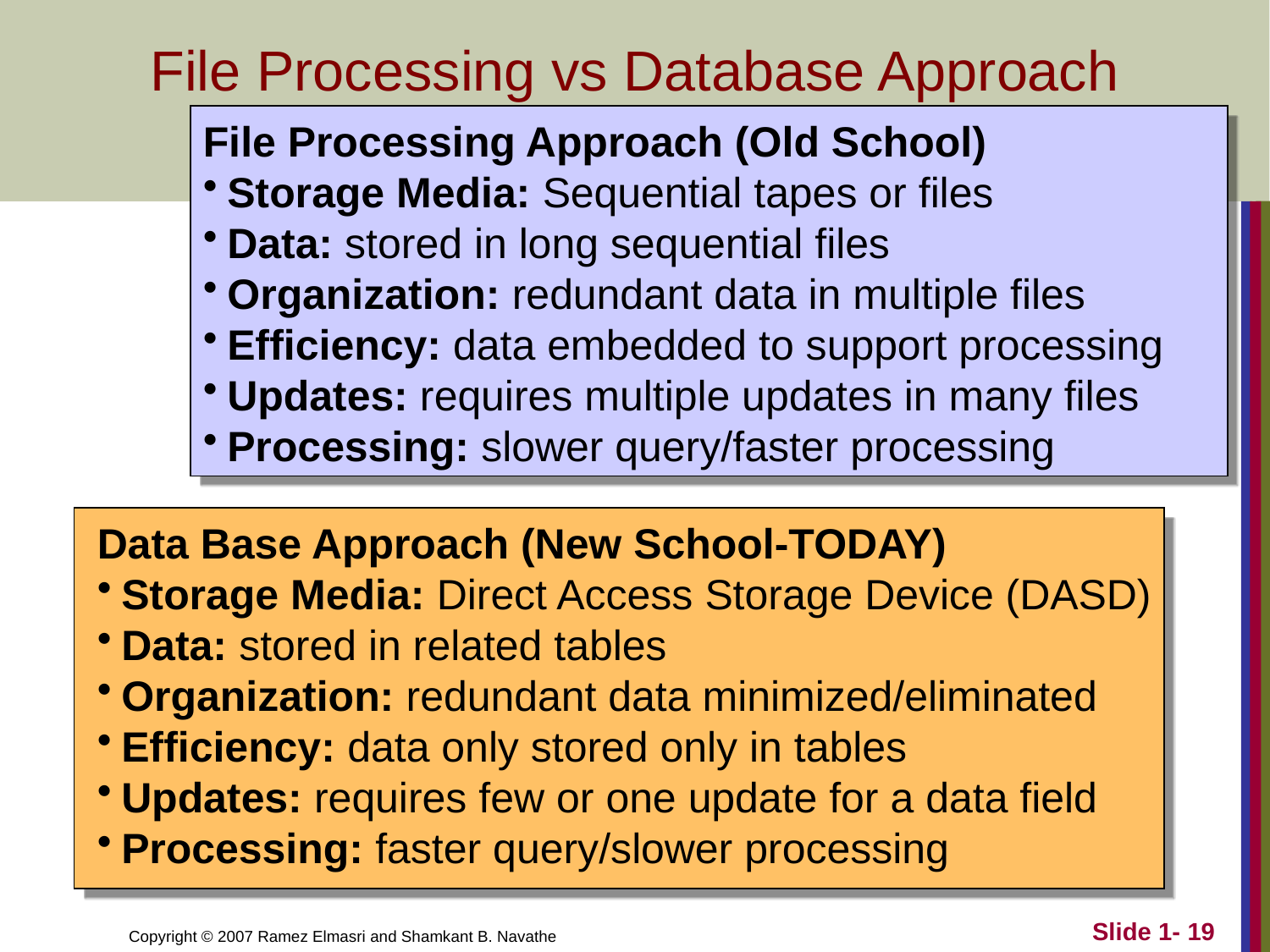

# File Processing vs Database Approach

File Processing Approach (Old School)
Storage Media: Sequential tapes or files
Data: stored in long sequential files
Organization: redundant data in multiple files
Efficiency: data embedded to support processing
Updates: requires multiple updates in many files
Processing: slower query/faster processing

Data Base Approach (New School-TODAY)
Storage Media: Direct Access Storage Device (DASD)
Data: stored in related tables
Organization: redundant data minimized/eliminated
Efficiency: data only stored only in tables
Updates: requires few or one update for a data field
Processing: faster query/slower processing
Slide 1- 19